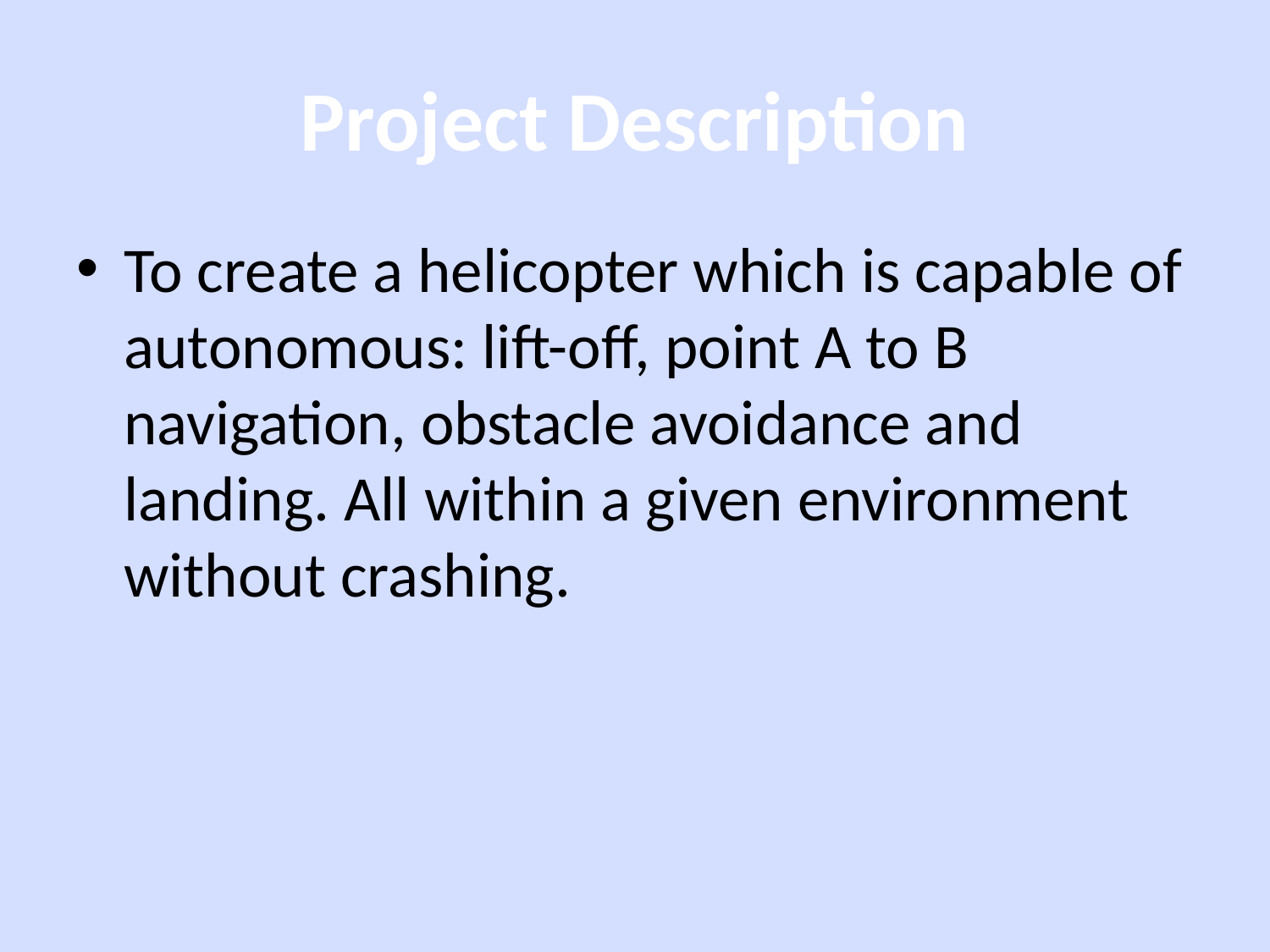

# Project Description
To create a helicopter which is capable of autonomous: lift-off, point A to B navigation, obstacle avoidance and landing. All within a given environment without crashing.